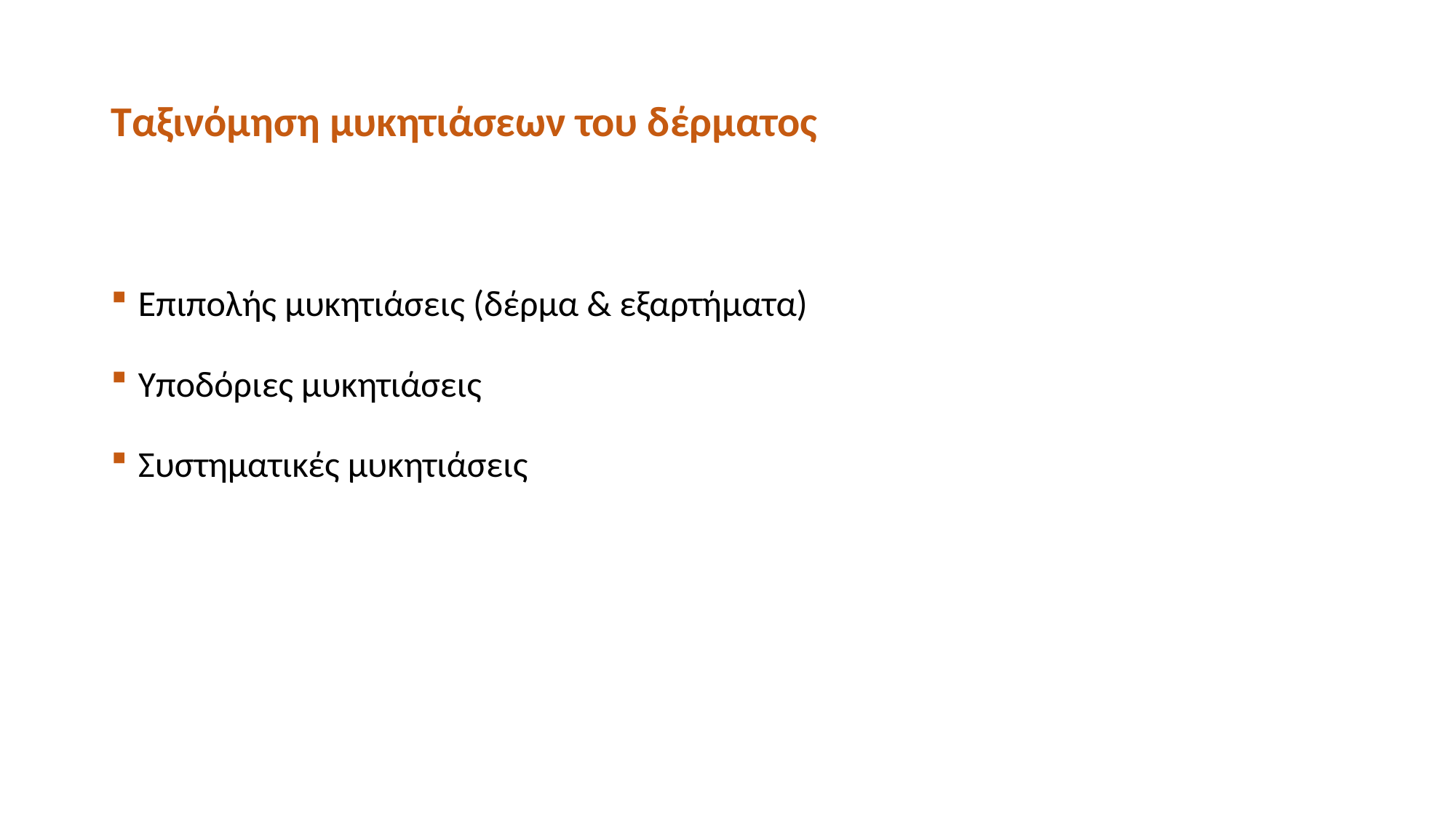

# Ταξινόμηση μυκητιάσεων του δέρματος

Επιπολής μυκητιάσεις (δέρμα & εξαρτήματα)
Υποδόριες μυκητιάσεις
Συστηματικές μυκητιάσεις